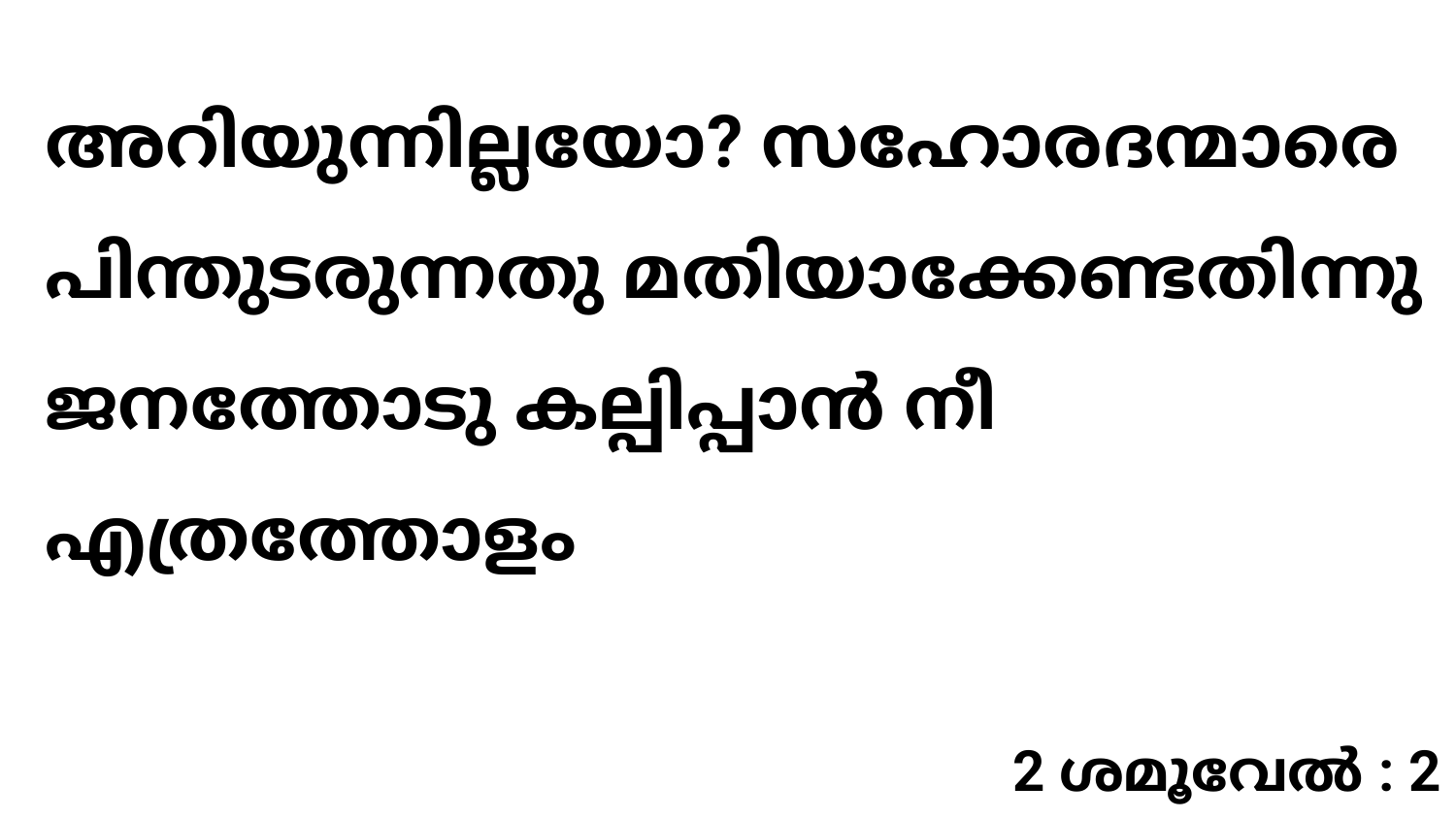

അറിയുന്നില്ലയോ? സഹോരദന്മാരെ പിന്തുടരുന്നതു മതിയാക്കേണ്ടതിന്നു ജനത്തോടു കല്പിപ്പാൻ നീ എത്രത്തോളം
2 ശമൂവേൽ : 2